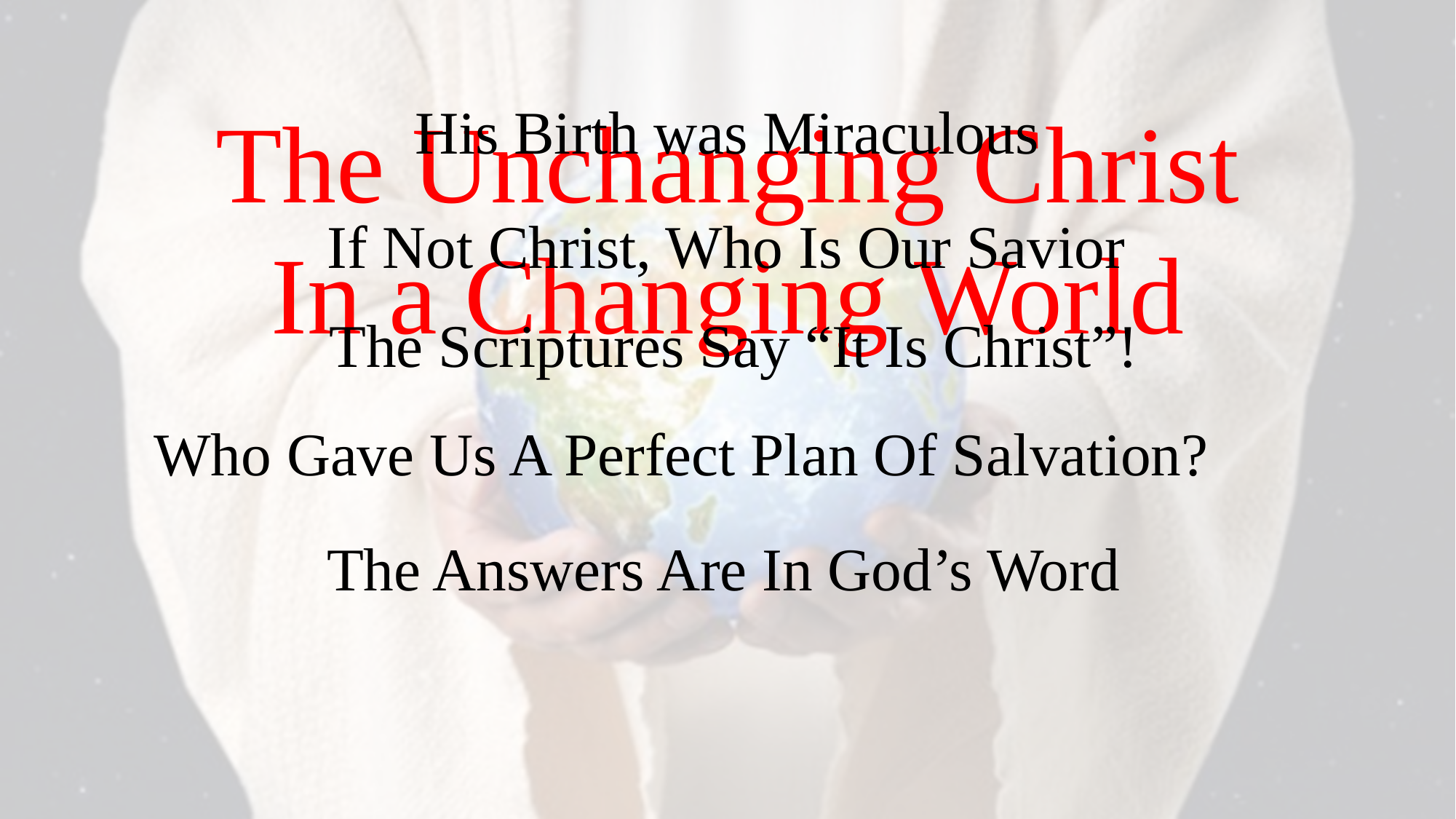

The Unchanging Christ
In a Changing World
His Birth was Miraculous
If Not Christ, Who Is Our Savior
The Scriptures Say “It Is Christ”!
Who Gave Us A Perfect Plan Of Salvation?
The Answers Are In God’s Word